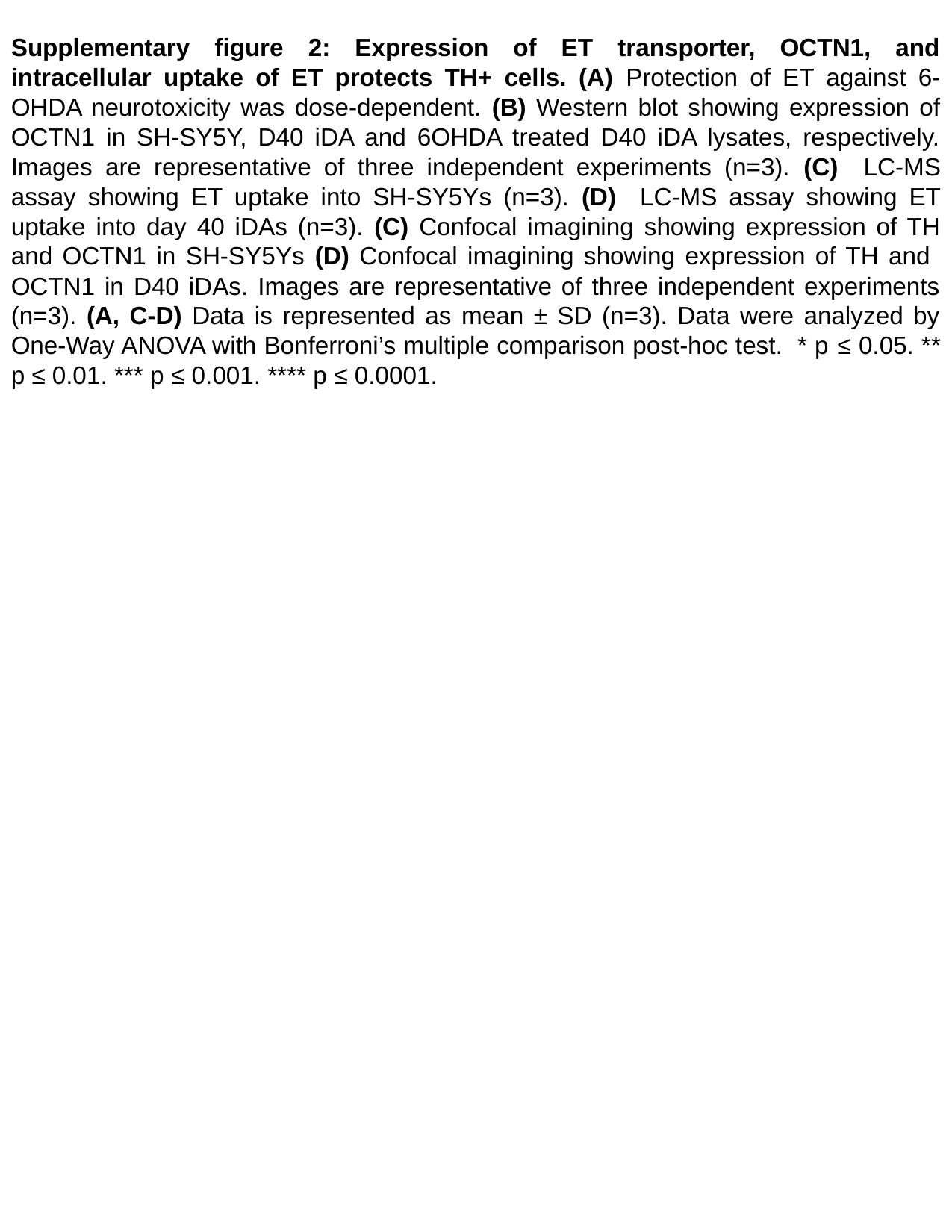

Supplementary figure 2: Expression of ET transporter, OCTN1, and intracellular uptake of ET protects TH+ cells. (A) Protection of ET against 6-OHDA neurotoxicity was dose-dependent. (B) Western blot showing expression of OCTN1 in SH-SY5Y, D40 iDA and 6OHDA treated D40 iDA lysates, respectively. Images are representative of three independent experiments (n=3). (C)  LC-MS assay showing ET uptake into SH-SY5Ys (n=3). (D)  LC-MS assay showing ET uptake into day 40 iDAs (n=3). (C) Confocal imagining showing expression of TH and OCTN1 in SH-SY5Ys (D) Confocal imagining showing expression of TH and  OCTN1 in D40 iDAs. Images are representative of three independent experiments (n=3). (A, C-D) Data is represented as mean ± SD (n=3). Data were analyzed by One-Way ANOVA with Bonferroni’s multiple comparison post-hoc test.  * p ≤ 0.05. ** p ≤ 0.01. *** p ≤ 0.001. **** p ≤ 0.0001.